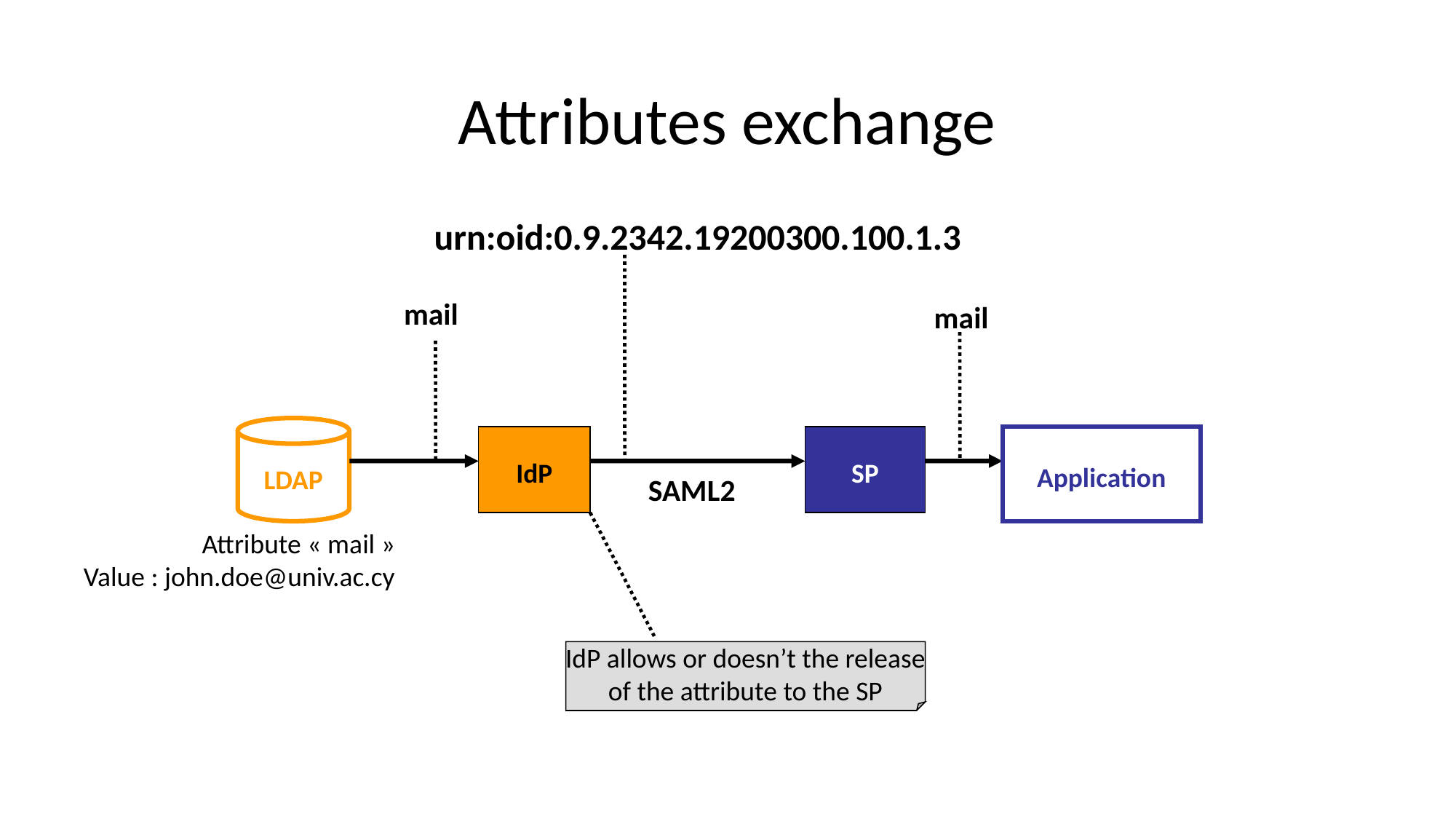

# Attributes exchange
urn:oid:0.9.2342.19200300.100.1.3

mail
mail

LDAP
SP
Application
IdP
SAML2

Attribute « mail »
Value : john.doe@univ.ac.cy
IdP allows or doesn’t the release
of the attribute to the SP